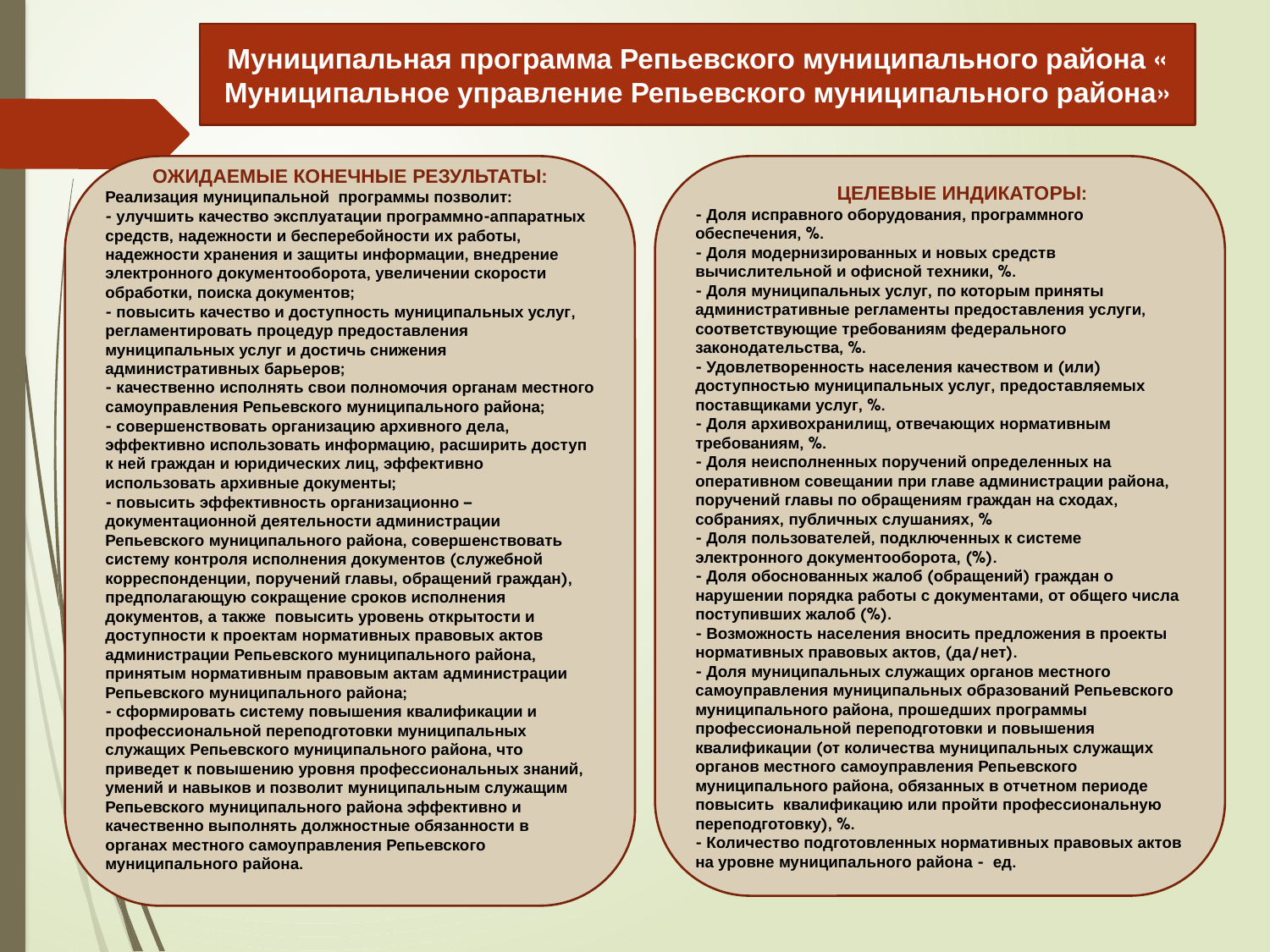

Муниципальная программа Репьевского муниципального района « Муниципальное управление Репьевского муниципального района»
ОЖИДАЕМЫЕ КОНЕЧНЫЕ РЕЗУЛЬТАТЫ:
Реализация муниципальной  программы позволит:
- улучшить качество эксплуатации программно-аппаратных средств, надежности и бесперебойности их работы, надежности хранения и защиты информации, внедрение электронного документооборота, увеличении скорости обработки, поиска документов;
- повысить качество и доступность муниципальных услуг, регламентировать процедур предоставления муниципальных услуг и достичь снижения административных барьеров;
- качественно исполнять свои полномочия органам местного самоуправления Репьевского муниципального района;
- совершенствовать организацию архивного дела, эффективно использовать информацию, расширить доступ к ней граждан и юридических лиц, эффективно использовать архивные документы;
- повысить эффективность организационно – документационной деятельности администрации Репьевского муниципального района, совершенствовать систему контроля исполнения документов (служебной корреспонденции, поручений главы, обращений граждан), предполагающую сокращение сроков исполнения документов, а также  повысить уровень открытости и доступности к проектам нормативных правовых актов администрации Репьевского муниципального района, принятым нормативным правовым актам администрации Репьевского муниципального района;
- сформировать систему повышения квалификации и профессиональной переподготовки муниципальных служащих Репьевского муниципального района, что приведет к повышению уровня профессиональных знаний, умений и навыков и позволит муниципальным служащим Репьевского муниципального района эффективно и качественно выполнять должностные обязанности в органах местного самоуправления Репьевского муниципального района.

        ЦЕЛЕВЫЕ ИНДИКАТОРЫ:
- Доля исправного оборудования, программного обеспечения, %.
- Доля модернизированных и новых средств вычислительной и офисной техники, %.
- Доля муниципальных услуг, по которым приняты административные регламенты предоставления услуги, соответствующие требованиям федерального законодательства, %.
- Удовлетворенность населения качеством и (или) доступностью муниципальных услуг, предоставляемых поставщиками услуг, %.
- Доля архивохранилищ, отвечающих нормативным требованиям, %.
- Доля неисполненных поручений определенных на оперативном совещании при главе администрации района, поручений главы по обращениям граждан на сходах, собраниях, публичных слушаниях, %
- Доля пользователей, подключенных к системе электронного документооборота, (%).
- Доля обоснованных жалоб (обращений) граждан о нарушении порядка работы с документами, от общего числа поступивших жалоб (%).
- Возможность населения вносить предложения в проекты нормативных правовых актов, (да/нет).
- Доля муниципальных служащих органов местного самоуправления муниципальных образований Репьевского муниципального района, прошедших программы профессиональной переподготовки и повышения квалификации (от количества муниципальных служащих органов местного самоуправления Репьевского муниципального района, обязанных в отчетном периоде повысить  квалификацию или пройти профессиональную переподготовку), %.
- Количество подготовленных нормативных правовых актов на уровне муниципального района -  ед.